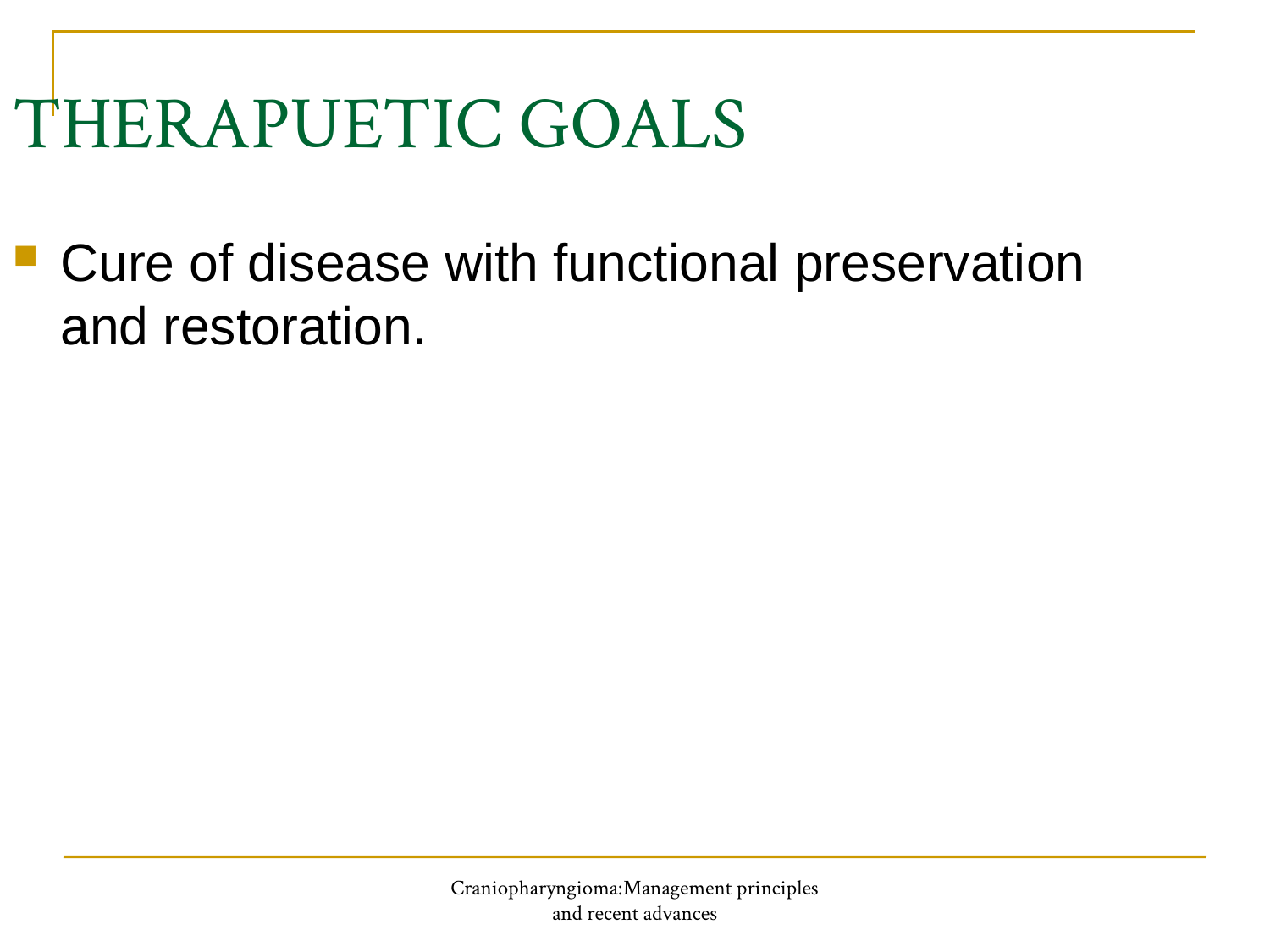

THERAPUETIC GOALS
Cure of disease with functional preservation and restoration.
Craniopharyngioma:Management principles and recent advances